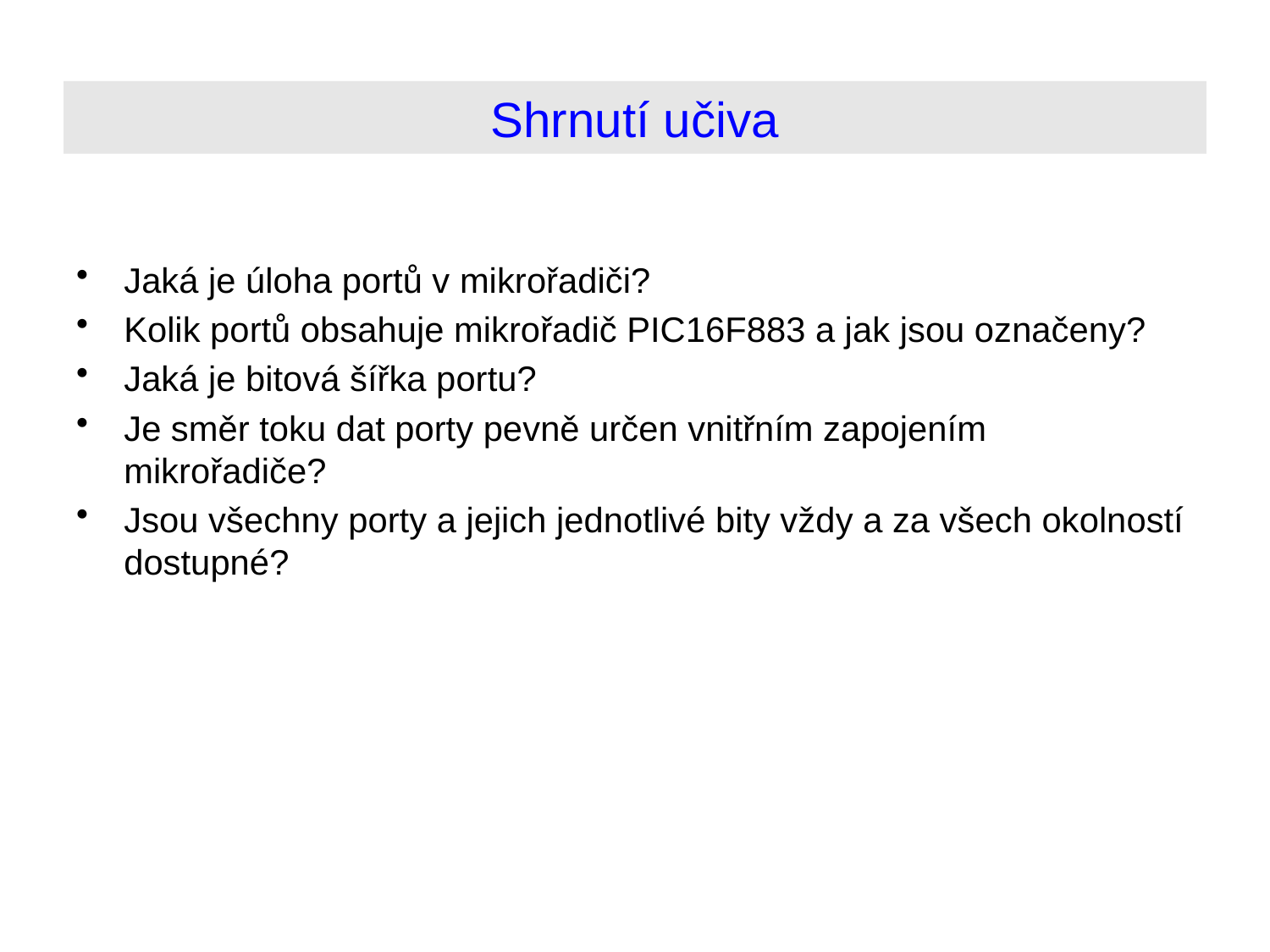

# Shrnutí učiva
Jaká je úloha portů v mikrořadiči?
Kolik portů obsahuje mikrořadič PIC16F883 a jak jsou označeny?
Jaká je bitová šířka portu?
Je směr toku dat porty pevně určen vnitřním zapojením mikrořadiče?
Jsou všechny porty a jejich jednotlivé bity vždy a za všech okolností dostupné?